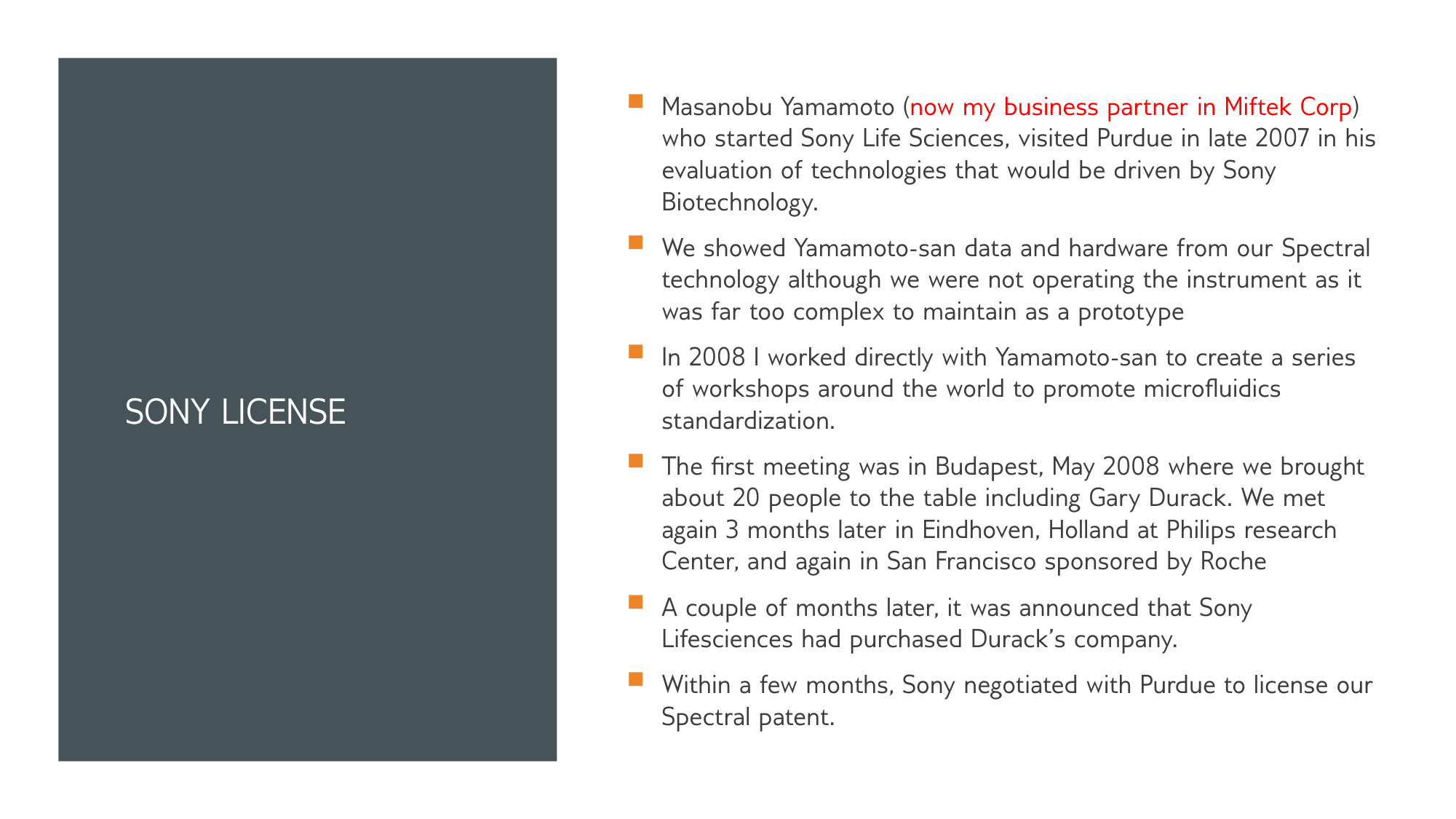

Masanobu Yamamoto (now my business partner in Miftek Corp) who started Sony Life Sciences, visited Purdue in late 2007 in his evaluation of technologies that would be driven by Sony Biotechnology.
We showed Yamamoto-san data and hardware from our Spectral technology although we were not operating the instrument as it was far too complex to maintain as a prototype
In 2008 I worked directly with Yamamoto-san to create a series of workshops around the world to promote microfluidics standardization.
The first meeting was in Budapest, May 2008 where we brought about 20 people to the table including Gary Durack. We met again 3 months later in Eindhoven, Holland at Philips research Center, and again in San Francisco sponsored by Roche
A couple of months later, it was announced that Sony Lifesciences had purchased Durack’s company.
Within a few months, Sony negotiated with Purdue to license our Spectral patent.
# Sony License